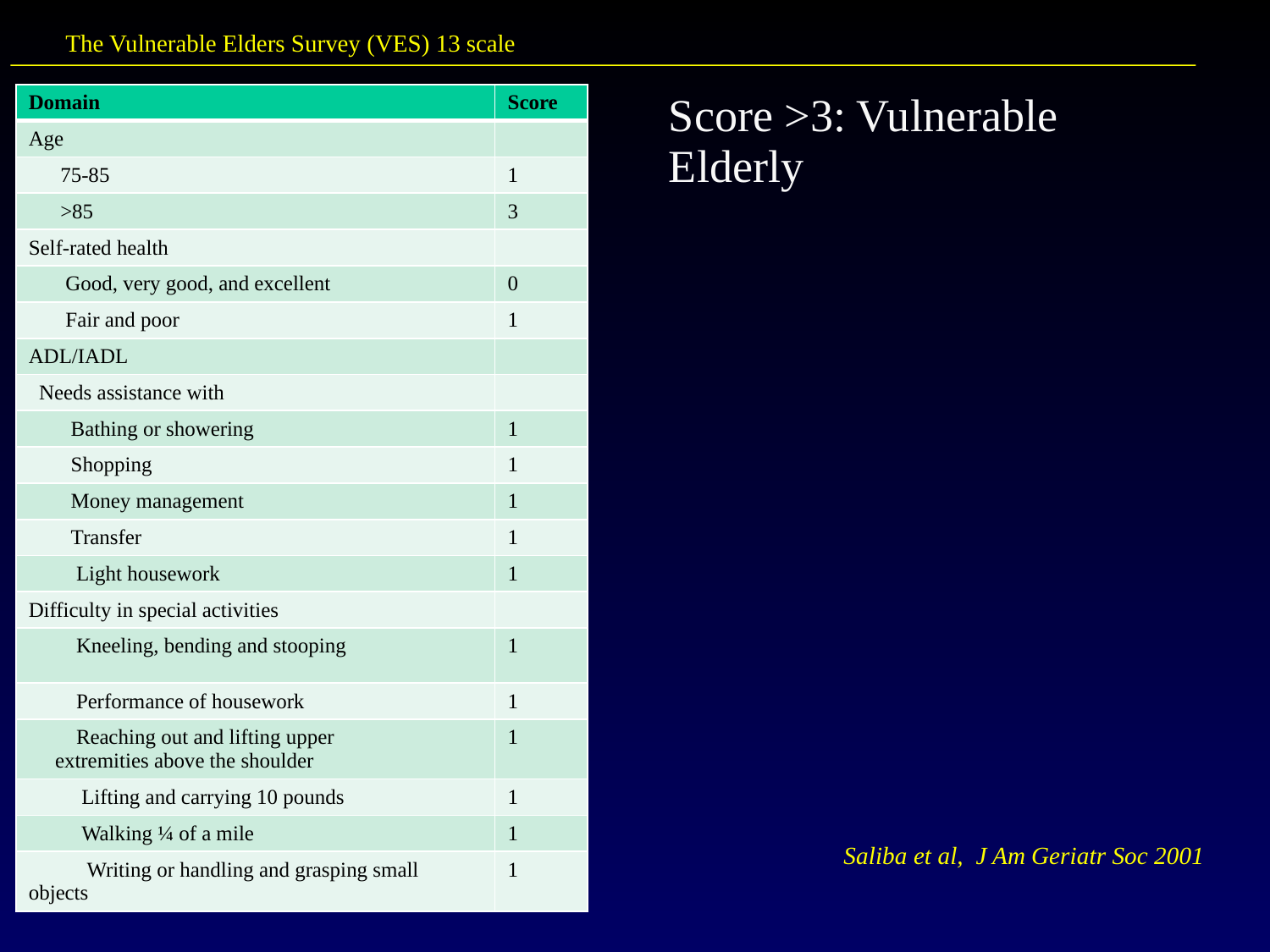

# The Vulnerable Elders Survey (VES) 13 scale

| Domain | Score |
| --- | --- |
| Age |  |
| 75-85 | 1 |
| >85 | 3 |
| Self-rated health |  |
| Good, very good, and excellent | 0 |
| Fair and poor | 1 |
| ADL/IADL |  |
| Needs assistance with |  |
| Bathing or showering | 1 |
| Shopping | 1 |
| Money management | 1 |
| Transfer | 1 |
| Light housework | 1 |
| Difficulty in special activities |  |
| Kneeling, bending and stooping | 1 |
| Performance of housework | 1 |
| Reaching out and lifting upper extremities above the shoulder | 1 |
| Lifting and carrying 10 pounds | 1 |
| Walking ¼ of a mile | 1 |
| Writing or handling and grasping small objects | 1 |
Score >3: Vulnerable Elderly

Saliba et al,  J Am Geriatr Soc 2001